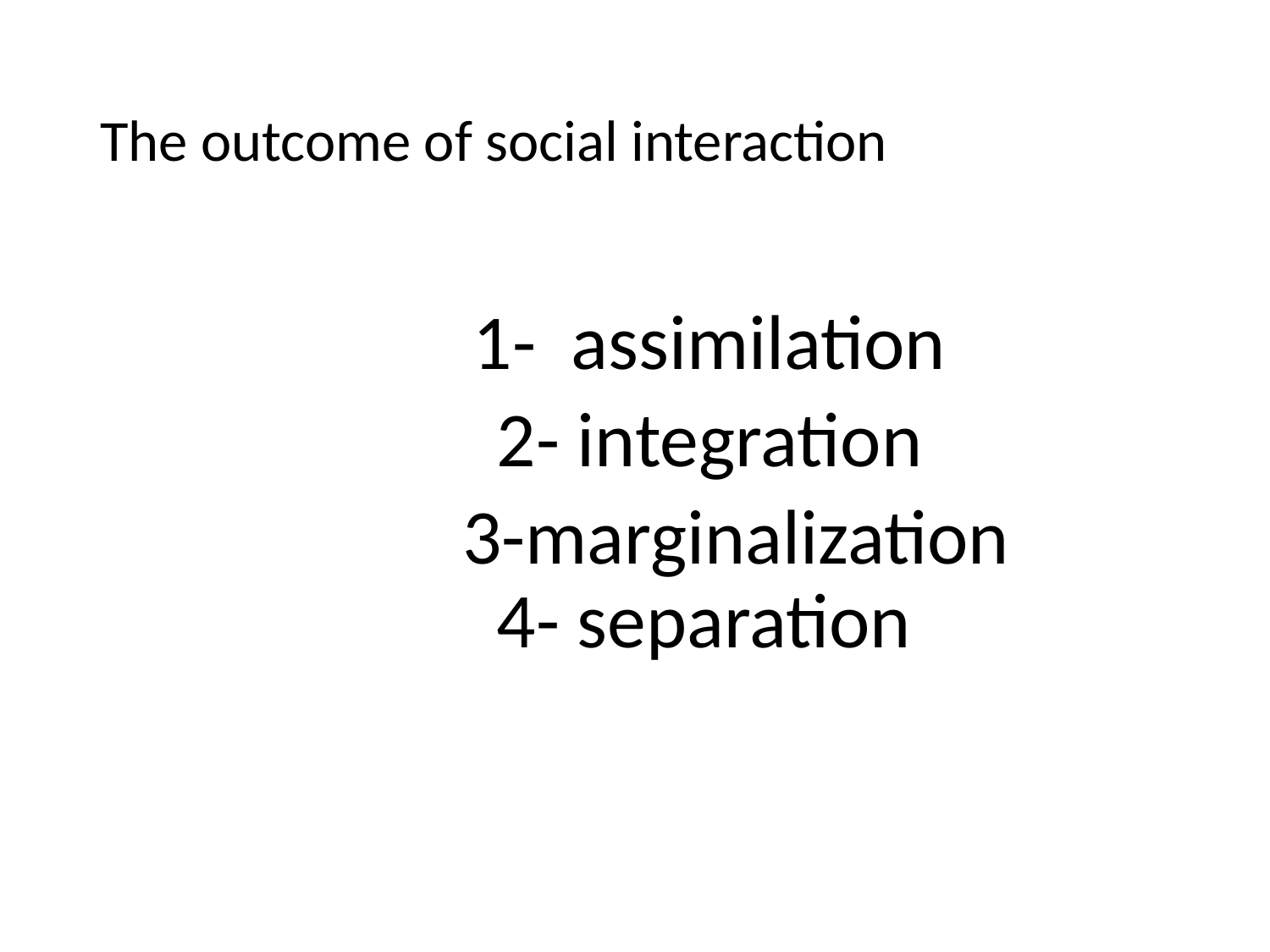

# The outcome of social interaction
  1-  assimilation
 2- integration
        3-marginalization     4- separation